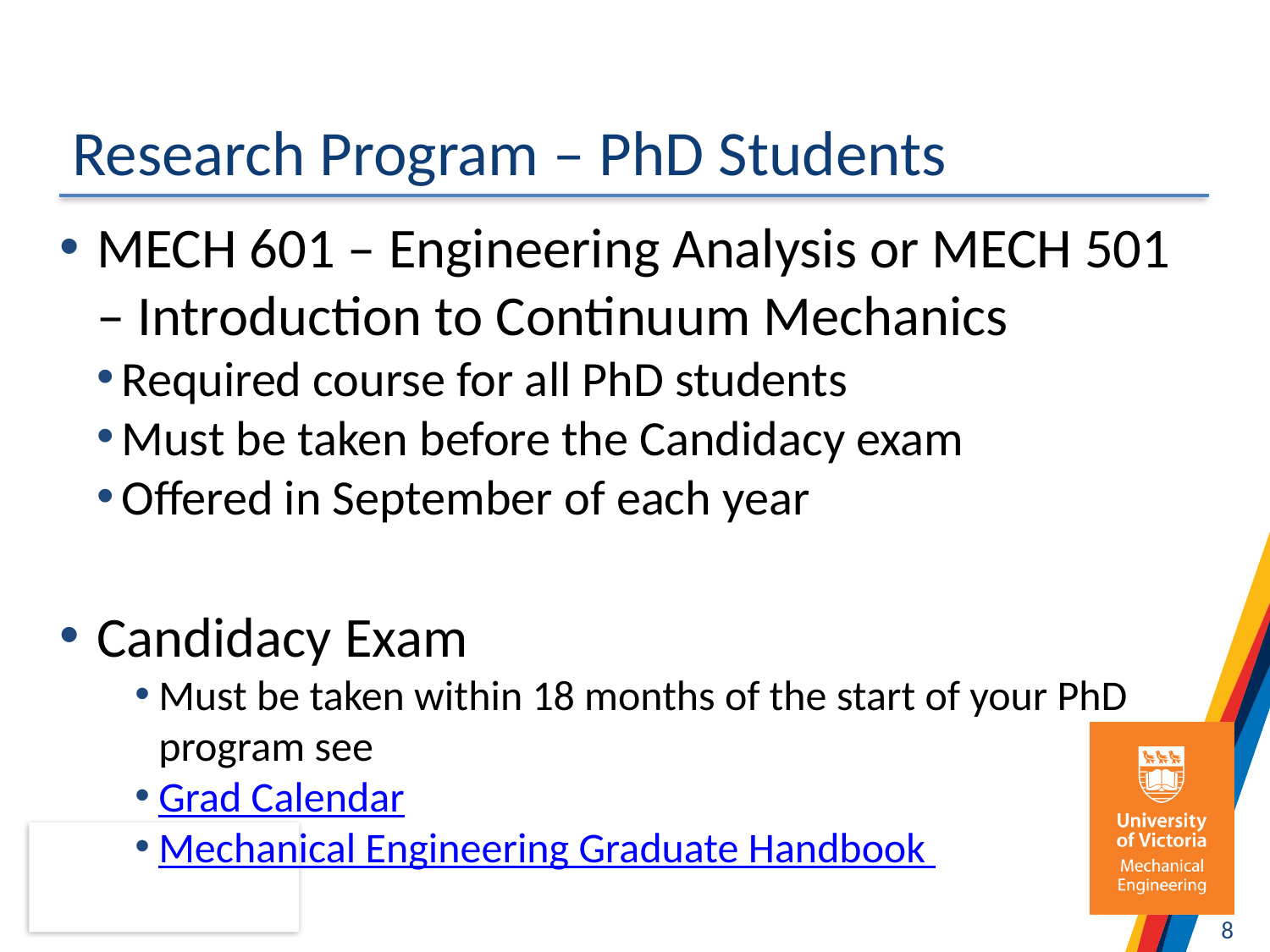

# Research Program – PhD Students
MECH 601 – Engineering Analysis or MECH 501 – Introduction to Continuum Mechanics
Required course for all PhD students
Must be taken before the Candidacy exam
Offered in September of each year

Candidacy Exam
Must be taken within 18 months of the start of your PhD program see
Grad Calendar
Mechanical Engineering Graduate Handbook